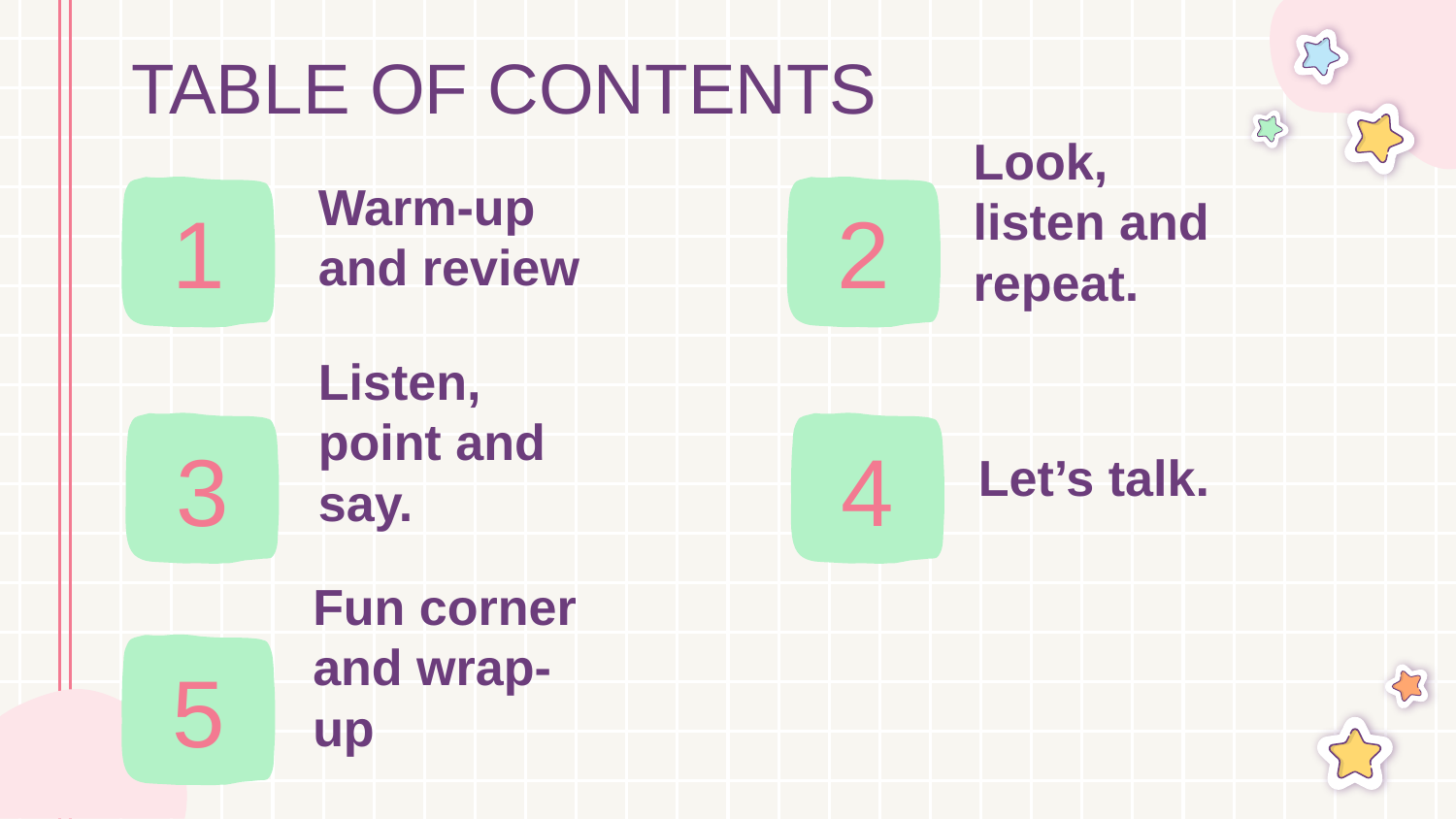

TABLE OF CONTENTS

# Warm-up and review

Look, listen and repeat.
1
2

Let’s talk.
3
4
Listen, point and say.

5

Fun corner and wrap-up